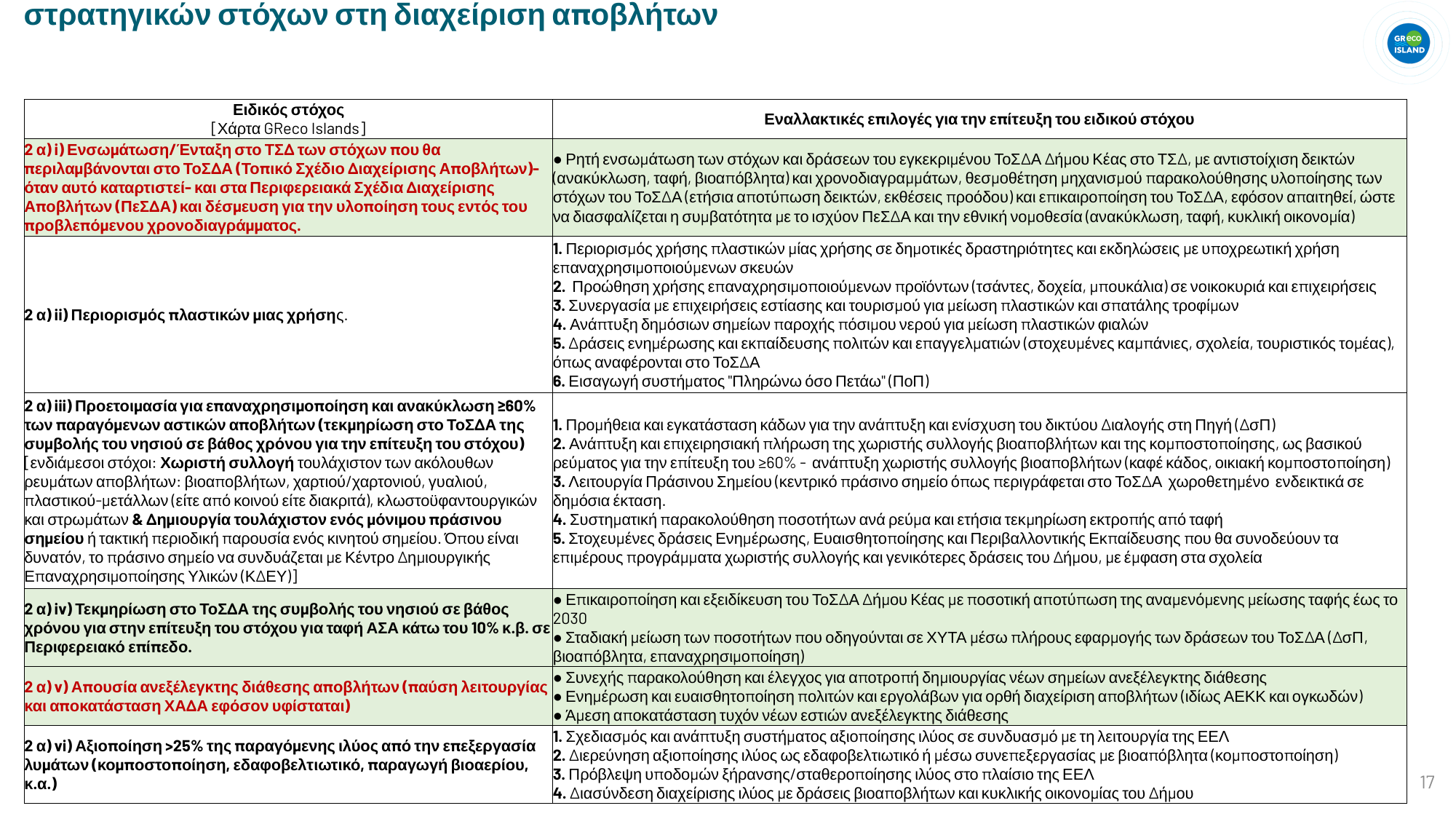

Πυλώνας 2: Βιώσιμη Διαχείριση Πόρων - Εναλλακτικές επιλογές για την επίτευξη των ειδικών στρατηγικών στόχων στη διαχείριση αποβλήτων
| Ειδικός στόχος [Χάρτα GReco Islands] | Εναλλακτικές επιλογές για την επίτευξη του ειδικού στόχου |
| --- | --- |
| 2 α) i) Ενσωμάτωση/Ένταξη στο ΤΣΔ των στόχων που θα περιλαμβάνονται στο ΤοΣΔΑ (Τοπικό Σχέδιο Διαχείρισης Αποβλήτων)-όταν αυτό καταρτιστεί- και στα Περιφερειακά Σχέδια Διαχείρισης Αποβλήτων (ΠεΣΔΑ) και δέσμευση για την υλοποίηση τους εντός του προβλεπόμενου χρονοδιαγράμματος. | ● Ρητή ενσωμάτωση των στόχων και δράσεων του εγκεκριμένου ΤοΣΔΑ Δήμου Κέας στο ΤΣΔ, με αντιστοίχιση δεικτών (ανακύκλωση, ταφή, βιοαπόβλητα) και χρονοδιαγραμμάτων, θεσμοθέτηση μηχανισμού παρακολούθησης υλοποίησης των στόχων του ΤοΣΔΑ (ετήσια αποτύπωση δεικτών, εκθέσεις προόδου) και επικαιροποίηση του ΤοΣΔΑ, εφόσον απαιτηθεί, ώστε να διασφαλίζεται η συμβατότητα με το ισχύον ΠεΣΔΑ και την εθνική νομοθεσία (ανακύκλωση, ταφή, κυκλική οικονομία) |
| 2 α) ii) Περιορισμός πλαστικών μιας χρήσης. | 1. Περιορισμός χρήσης πλαστικών μίας χρήσης σε δημοτικές δραστηριότητες και εκδηλώσεις με υποχρεωτική χρήση επαναχρησιμοποιούμενων σκευών 2. Προώθηση χρήσης επαναχρησιμοποιούμενων προϊόντων (τσάντες, δοχεία, μπουκάλια) σε νοικοκυριά και επιχειρήσεις 3. Συνεργασία με επιχειρήσεις εστίασης και τουρισμού για μείωση πλαστικών και σπατάλης τροφίμων 4. Ανάπτυξη δημόσιων σημείων παροχής πόσιμου νερού για μείωση πλαστικών φιαλών 5. Δράσεις ενημέρωσης και εκπαίδευσης πολιτών και επαγγελματιών (στοχευμένες καμπάνιες, σχολεία, τουριστικός τομέας), όπως αναφέρονται στο ΤοΣΔΑ 6. Εισαγωγή συστήματος "Πληρώνω όσο Πετάω" (ΠοΠ) |
| 2 α) iii) Προετοιμασία για επαναχρησιμοποίηση και ανακύκλωση ≥60% των παραγόμενων αστικών αποβλήτων (τεκμηρίωση στο ΤοΣΔΑ της συμβολής του νησιού σε βάθος χρόνου για την επίτευξη του στόχου) [ενδιάμεσοι στόχοι: Χωριστή συλλογή τουλάχιστον των ακόλουθων ρευμάτων αποβλήτων: βιοαποβλήτων, χαρτιού/χαρτονιού, γυαλιού, πλαστικού-μετάλλων (είτε από κοινού είτε διακριτά), κλωστοϋφαντουργικών και στρωμάτων & Δημιουργία τουλάχιστον ενός μόνιμου πράσινου σημείου ή τακτική περιοδική παρουσία ενός κινητού σημείου. Όπου είναι δυνατόν, το πράσινο σημείο να συνδυάζεται με Κέντρο Δημιουργικής Επαναχρησιμοποίησης Υλικών (ΚΔΕΥ)] | 1. Προμήθεια και εγκατάσταση κάδων για την ανάπτυξη και ενίσχυση του δικτύου Διαλογής στη Πηγή (ΔσΠ) 2. Ανάπτυξη και επιχειρησιακή πλήρωση της χωριστής συλλογής βιοαποβλήτων και της κομποστοποίησης, ως βασικού ρεύματος για την επίτευξη του ≥60% - ανάπτυξη χωριστής συλλογής βιοαποβλήτων (καφέ κάδος, οικιακή κομποστοποίηση) 3. Λειτουργία Πράσινου Σημείου (κεντρικό πράσινο σημείο όπως περιγράφεται στο ΤοΣΔΑ χωροθετημένο ενδεικτικά σε δημόσια έκταση. 4. Συστηματική παρακολούθηση ποσοτήτων ανά ρεύμα και ετήσια τεκμηρίωση εκτροπής από ταφή 5. Στοχευμένες δράσεις Ενημέρωσης, Ευαισθητοποίησης και Περιβαλλοντικής Εκπαίδευσης που θα συνοδεύουν τα επιμέρους προγράμματα χωριστής συλλογής και γενικότερες δράσεις του Δήμου, με έμφαση στα σχολεία |
| 2 α) iv) Τεκμηρίωση στο ΤοΣΔΑ της συμβολής του νησιού σε βάθος χρόνου για στην επίτευξη του στόχου για ταφή ΑΣΑ κάτω του 10% κ.β. σε Περιφερειακό επίπεδο. | ● Επικαιροποίηση και εξειδίκευση του ΤοΣΔΑ Δήμου Κέας με ποσοτική αποτύπωση της αναμενόμενης μείωσης ταφής έως το 2030 ● Σταδιακή μείωση των ποσοτήτων που οδηγούνται σε ΧΥΤΑ μέσω πλήρους εφαρμογής των δράσεων του ΤοΣΔΑ (ΔσΠ, βιοαπόβλητα, επαναχρησιμοποίηση) |
| 2 α) v) Απουσία ανεξέλεγκτης διάθεσης αποβλήτων (παύση λειτουργίας και αποκατάσταση ΧΑΔΑ εφόσον υφίσταται) | ● Συνεχής παρακολούθηση και έλεγχος για αποτροπή δημιουργίας νέων σημείων ανεξέλεγκτης διάθεσης ● Ενημέρωση και ευαισθητοποίηση πολιτών και εργολάβων για ορθή διαχείριση αποβλήτων (ιδίως ΑΕΚΚ και ογκωδών) ● Άμεση αποκατάσταση τυχόν νέων εστιών ανεξέλεγκτης διάθεσης |
| 2 α) vi) Αξιοποίηση >25% της παραγόμενης ιλύος από την επεξεργασία λυμάτων (κομποστοποίηση, εδαφοβελτιωτικό, παραγωγή βιοαερίου, κ.α.) | 1. Σχεδιασμός και ανάπτυξη συστήματος αξιοποίησης ιλύος σε συνδυασμό με τη λειτουργία της ΕΕΛ 2. Διερεύνηση αξιοποίησης ιλύος ως εδαφοβελτιωτικό ή μέσω συνεπεξεργασίας με βιοαπόβλητα (κομποστοποίηση) 3. Πρόβλεψη υποδομών ξήρανσης/σταθεροποίησης ιλύος στο πλαίσιο της ΕΕΛ 4. Διασύνδεση διαχείρισης ιλύος με δράσεις βιοαποβλήτων και κυκλικής οικονομίας του Δήμου |
17